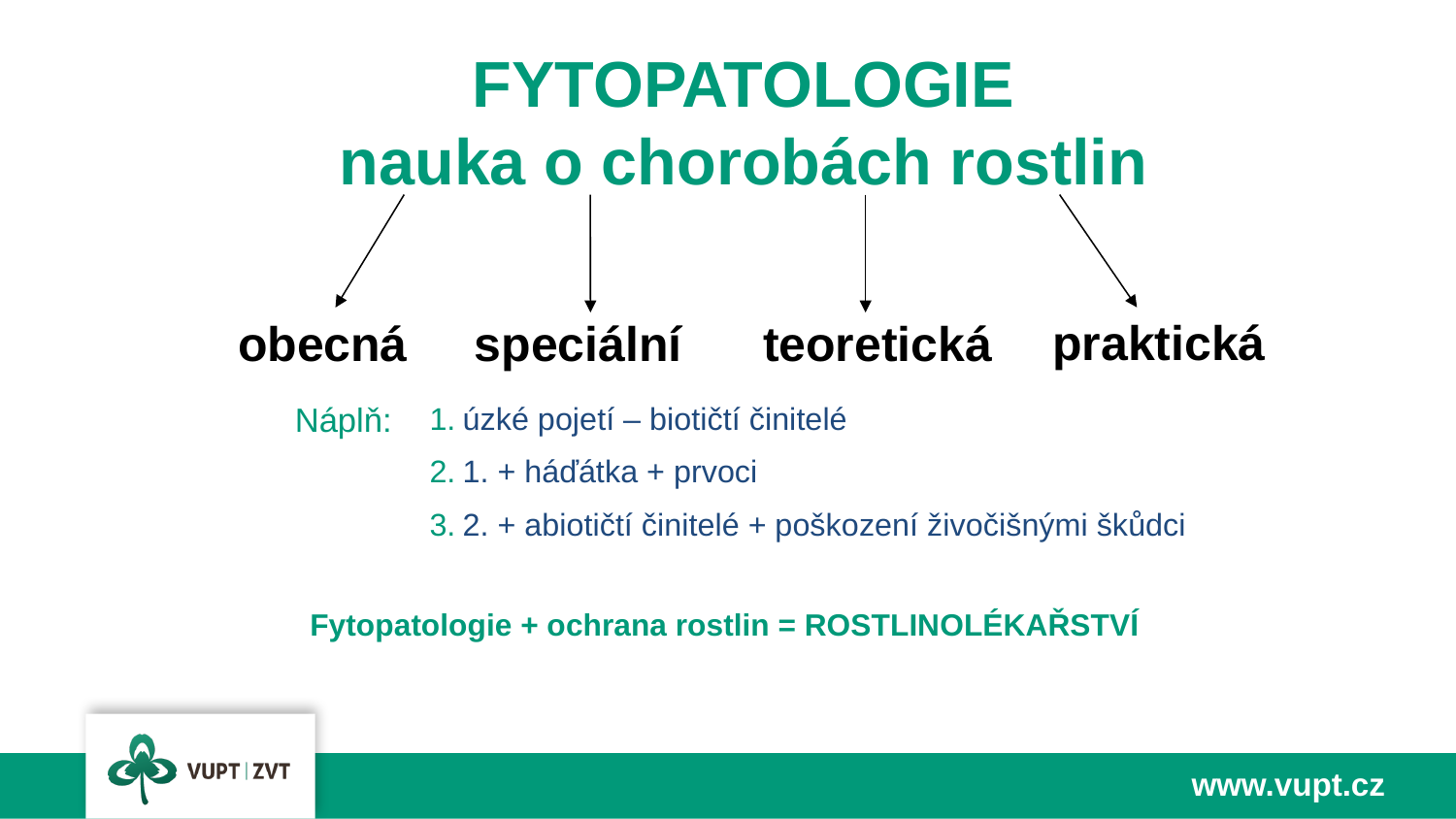

# FYTOPATOLOGIE nauka o chorobách rostlin

praktická
obecná
teoretická
speciální
Náplň:

úzké pojetí – biotičtí činitelé
1. + háďátka + prvoci
2. + abiotičtí činitelé + poškození živočišnými škůdci

Fytopatologie + ochrana rostlin = ROSTLINOLÉKAŘSTVÍ